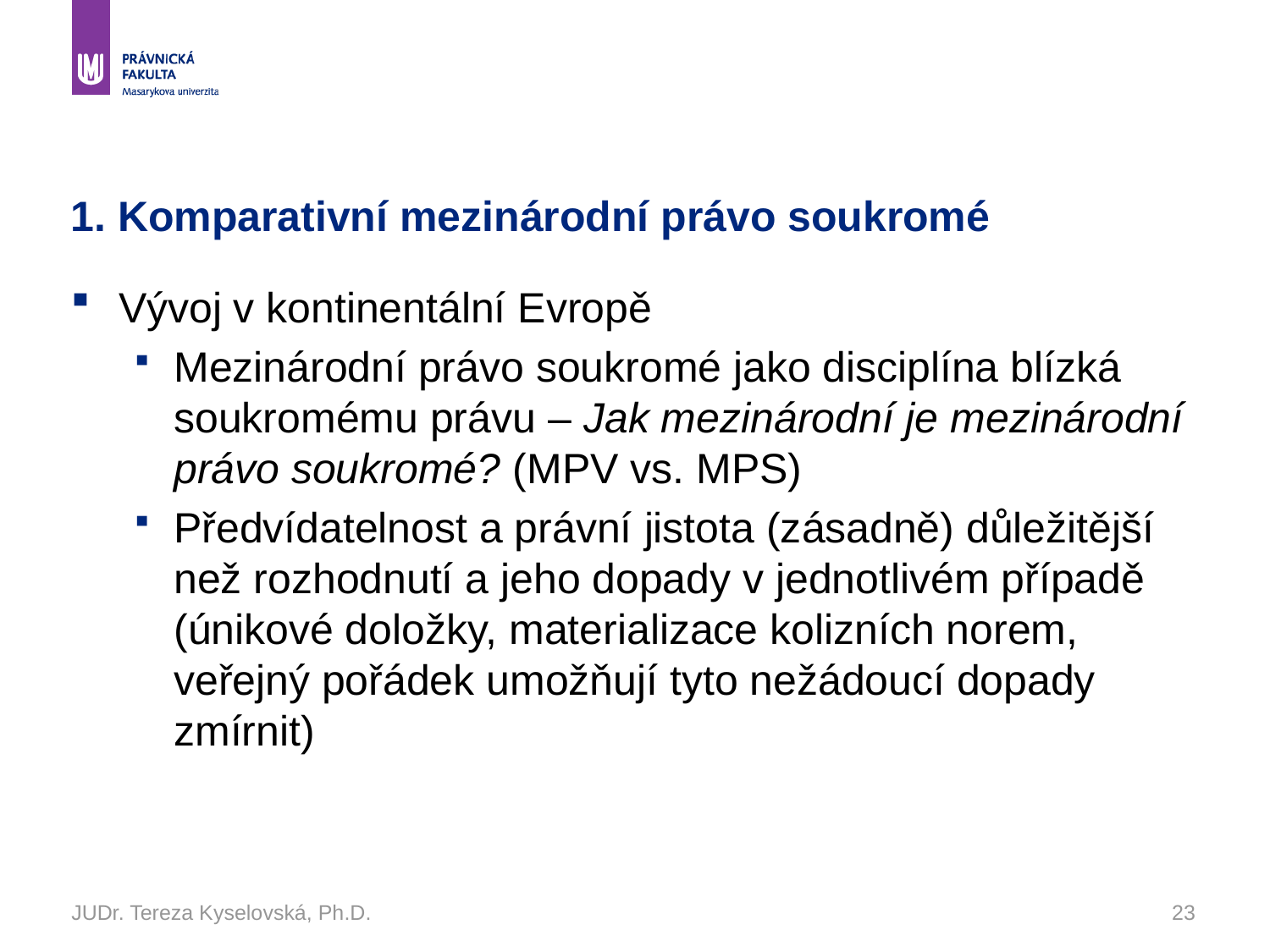

# 1. Komparativní mezinárodní právo soukromé
Vývoj v kontinentální Evropě
Mezinárodní právo soukromé jako disciplína blízká soukromému právu – Jak mezinárodní je mezinárodní právo soukromé? (MPV vs. MPS)
Předvídatelnost a právní jistota (zásadně) důležitější než rozhodnutí a jeho dopady v jednotlivém případě (únikové doložky, materializace kolizních norem, veřejný pořádek umožňují tyto nežádoucí dopady zmírnit)
JUDr. Tereza Kyselovská, Ph.D.
23